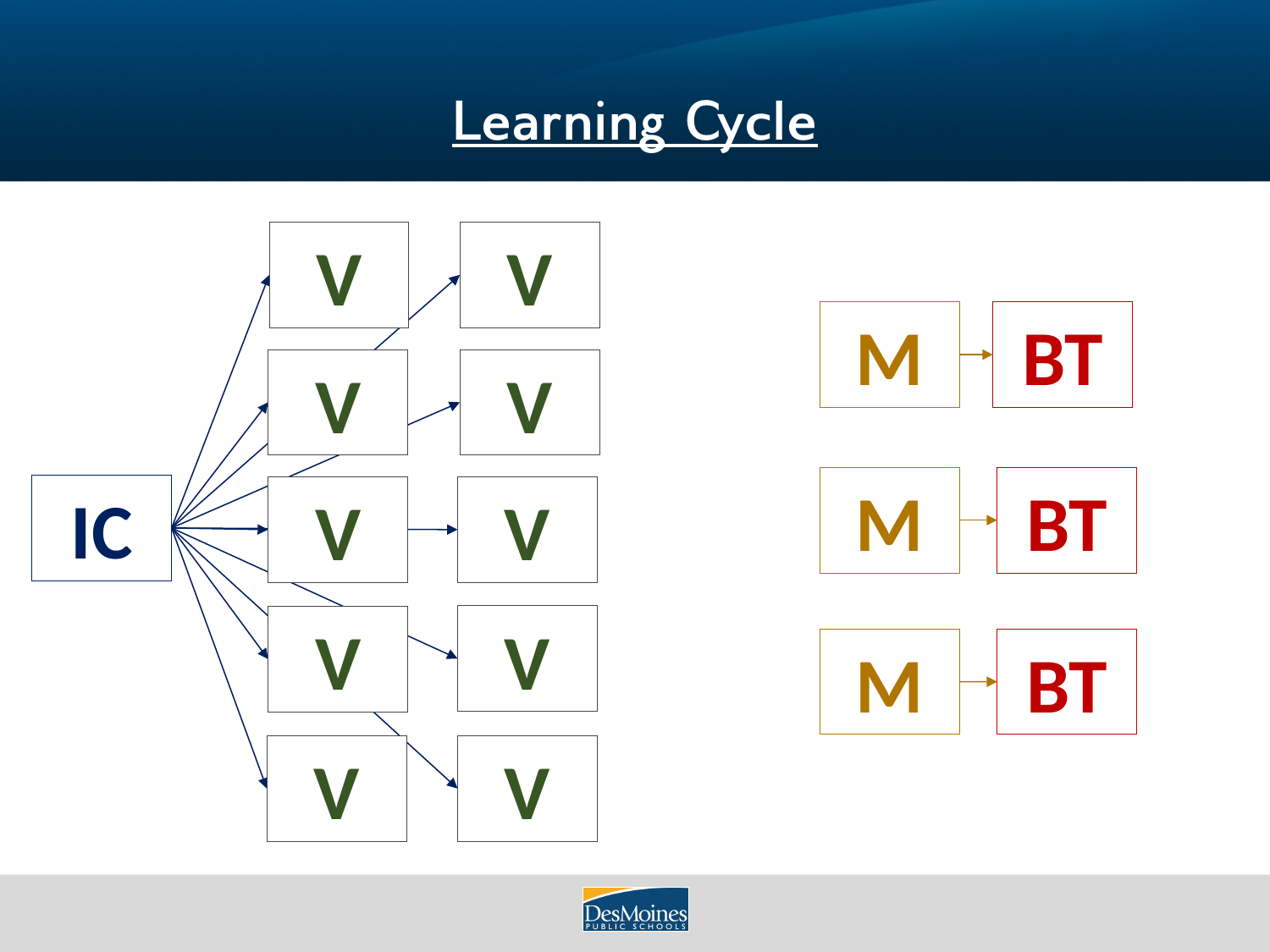

# Learning Cycle
V
V
M
BT
V
V
M
BT
IC
V
V
V
V
BT
M
V
V